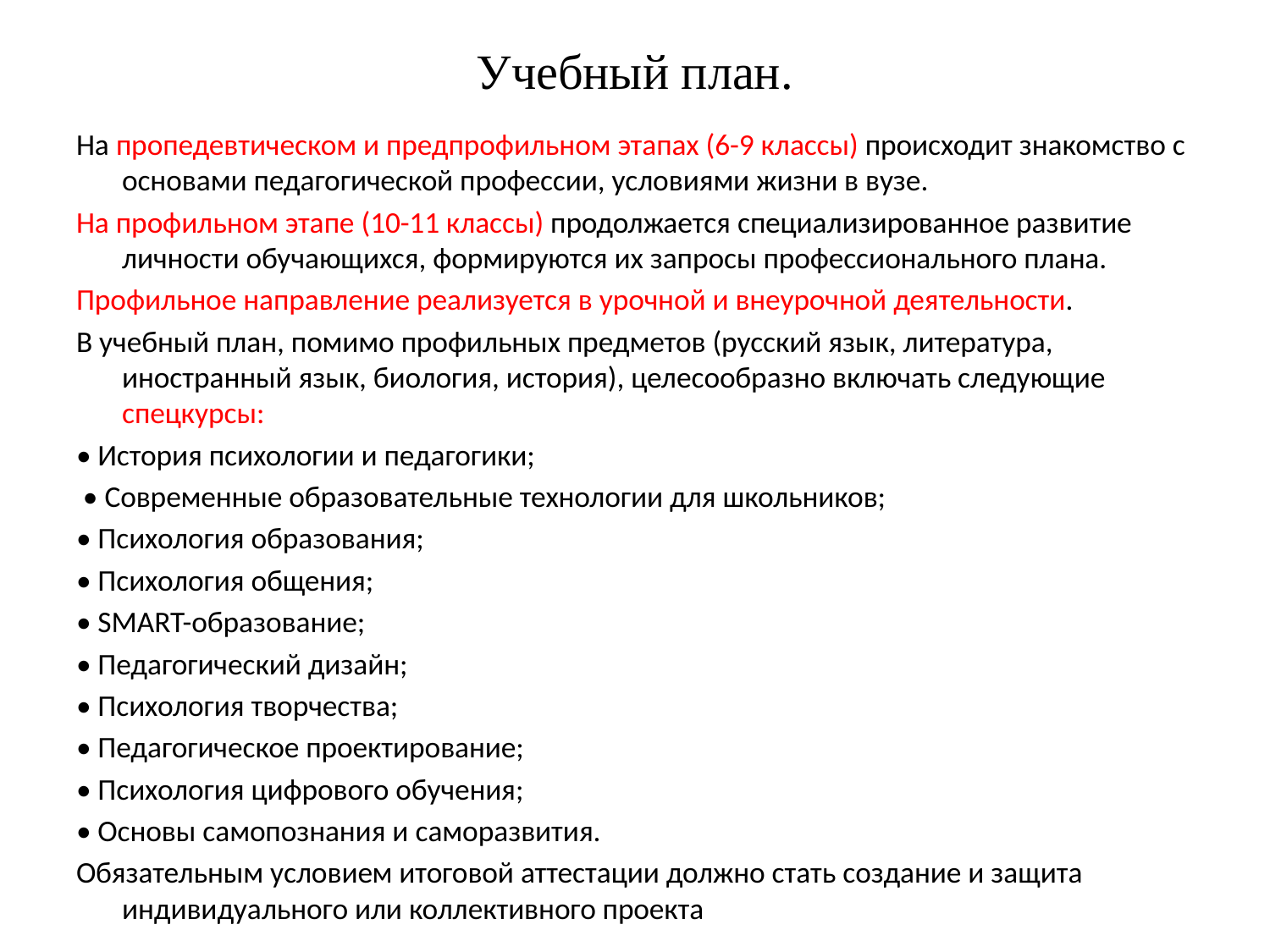

# Учебный план.
На пропедевтическом и предпрофильном этапах (6-9 классы) происходит знакомство с основами педагогической профессии, условиями жизни в вузе.
На профильном этапе (10-11 классы) продолжается специализированное развитие личности обучающихся, формируются их запросы профессионального плана.
Профильное направление реализуется в урочной и внеурочной деятельности.
В учебный план, помимо профильных предметов (русский язык, литература, иностранный язык, биология, история), целесообразно включать следующие спецкурсы:
• История психологии и педагогики;
 • Современные образовательные технологии для школьников;
• Психология образования;
• Психология общения;
• SMART-образование;
• Педагогический дизайн;
• Психология творчества;
• Педагогическое проектирование;
• Психология цифрового обучения;
• Основы самопознания и саморазвития.
Обязательным условием итоговой аттестации должно стать создание и защита индивидуального или коллективного проекта